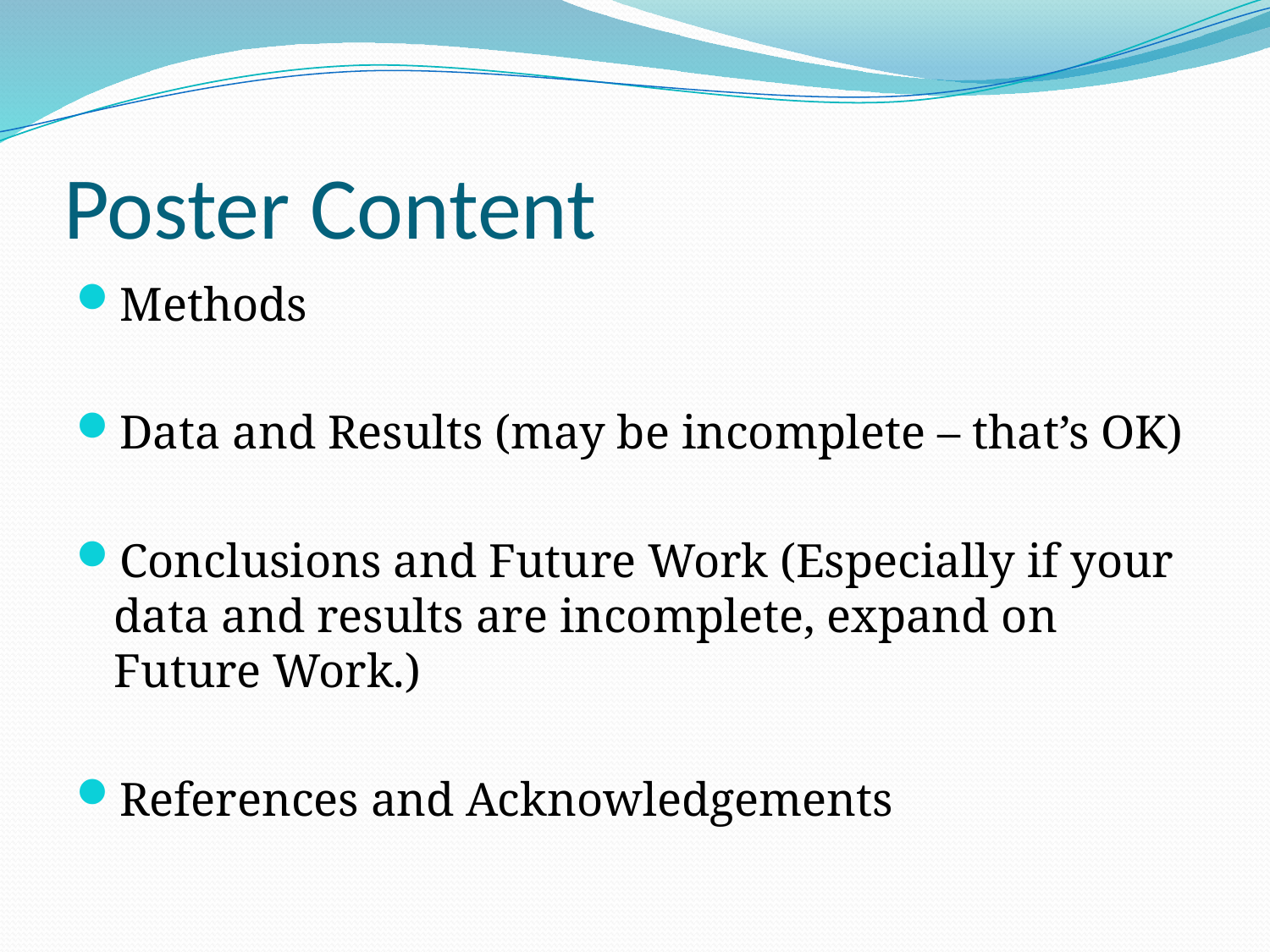

# Poster Content
Methods

Data and Results (may be incomplete – that’s OK)

Conclusions and Future Work (Especially if your data and results are incomplete, expand on Future Work.)

References and Acknowledgements